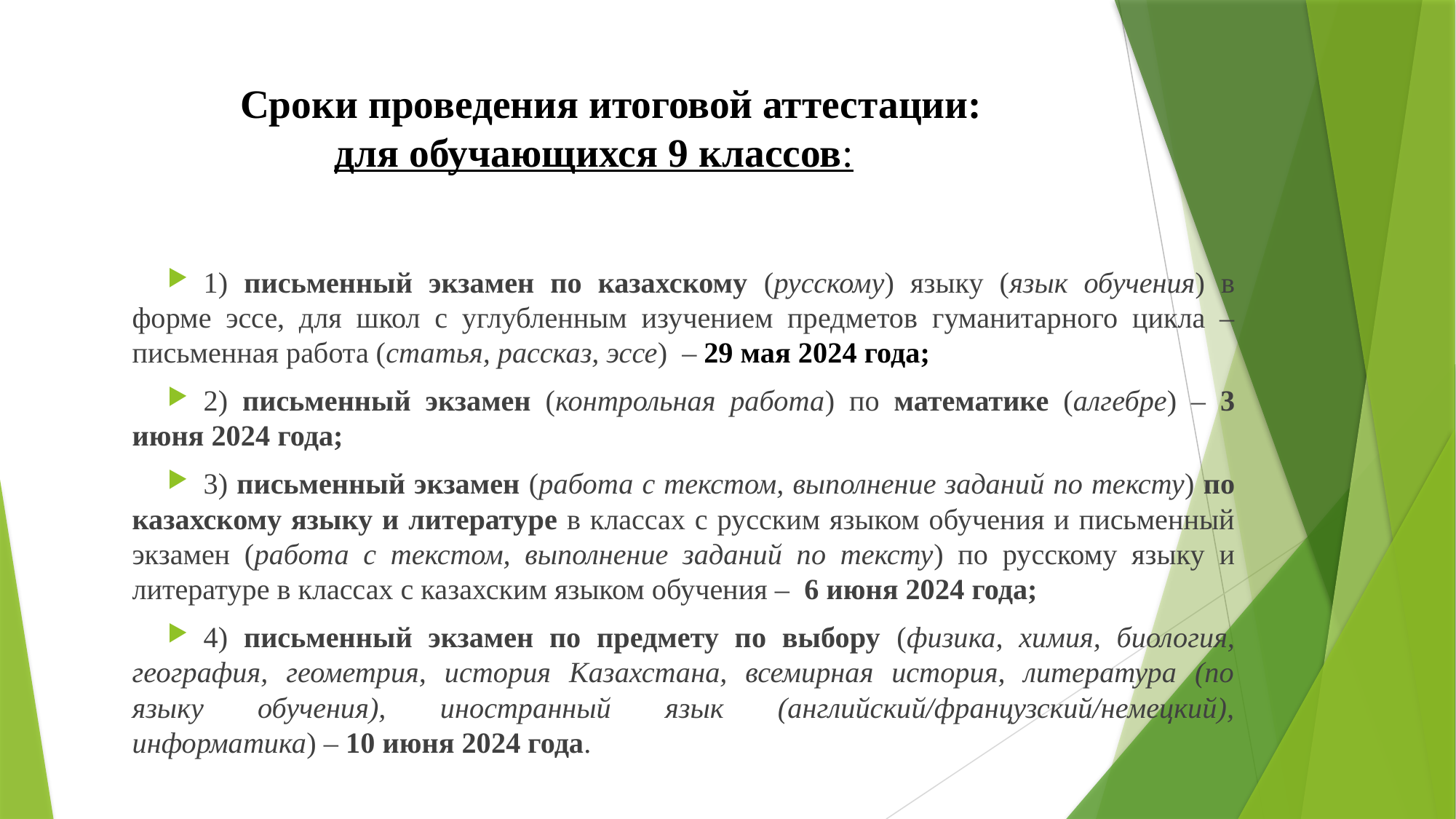

# Сроки проведения итоговой аттестации: для обучающихся 9 классов:
1) письменный экзамен по казахскому (русскому) языку (язык обучения) в форме эссе, для школ с углубленным изучением предметов гуманитарного цикла – письменная работа (статья, рассказ, эссе)  – 29 мая 2024 года;
2) письменный экзамен (контрольная работа) по математике (алгебре) – 3 июня 2024 года;
3) письменный экзамен (работа с текстом, выполнение заданий по тексту) по казахскому языку и литературе в классах с русским языком обучения и письменный экзамен (работа с текстом, выполнение заданий по тексту) по русскому языку и литературе в классах с казахским языком обучения –  6 июня 2024 года;
4) письменный экзамен по предмету по выбору (физика, химия, биология, география, геометрия, история Казахстана, всемирная история, литература (по языку обучения), иностранный язык (английский/французский/немецкий), информатика) – 10 июня 2024 года.